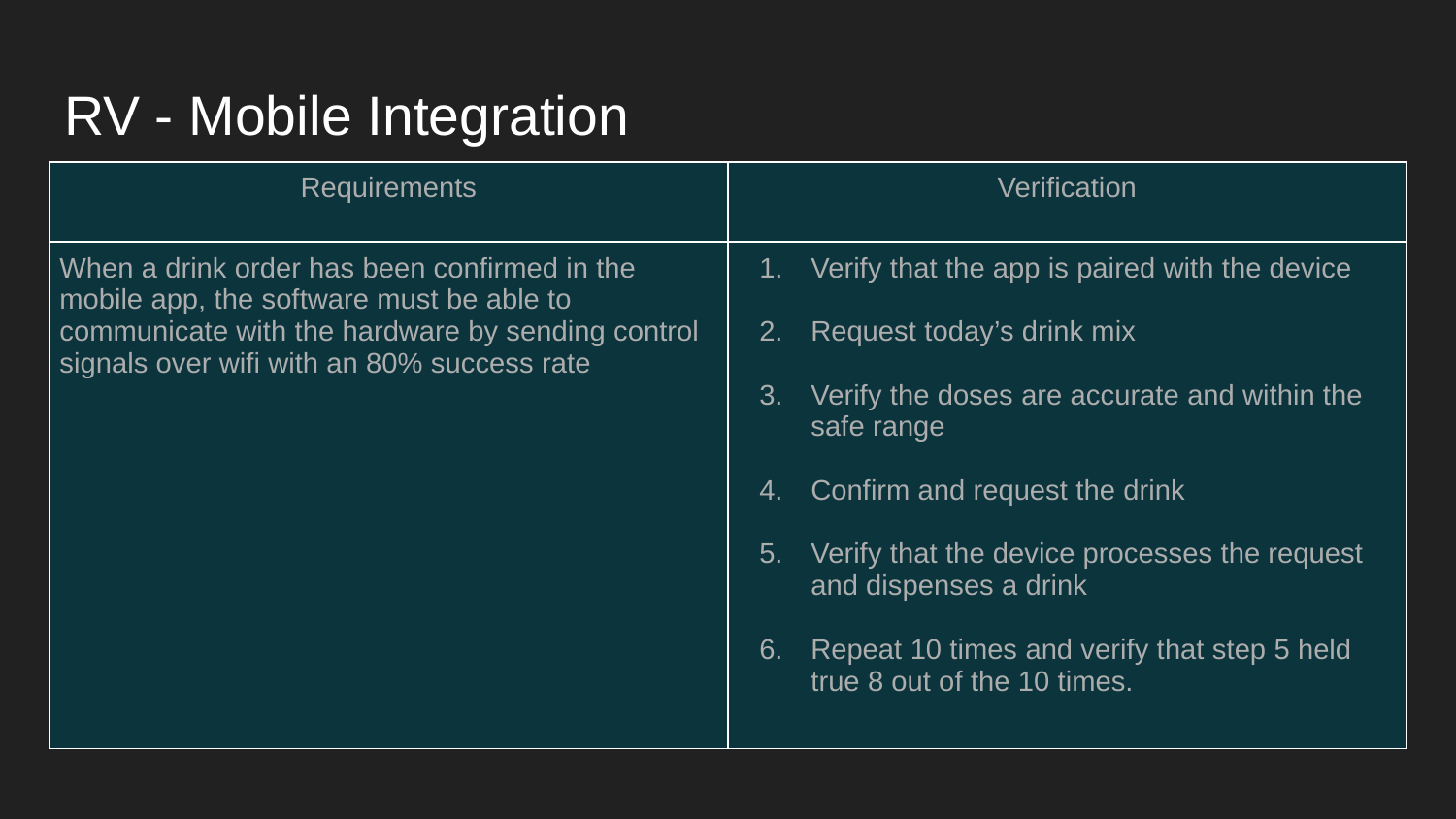

# RV - Mobile Integration
| Requirements | Verification |
| --- | --- |
| When a drink order has been confirmed in the mobile app, the software must be able to communicate with the hardware by sending control signals over wifi with an 80% success rate | Verify that the app is paired with the device Request today’s drink mix Verify the doses are accurate and within the safe range Confirm and request the drink Verify that the device processes the request and dispenses a drink Repeat 10 times and verify that step 5 held true 8 out of the 10 times. |